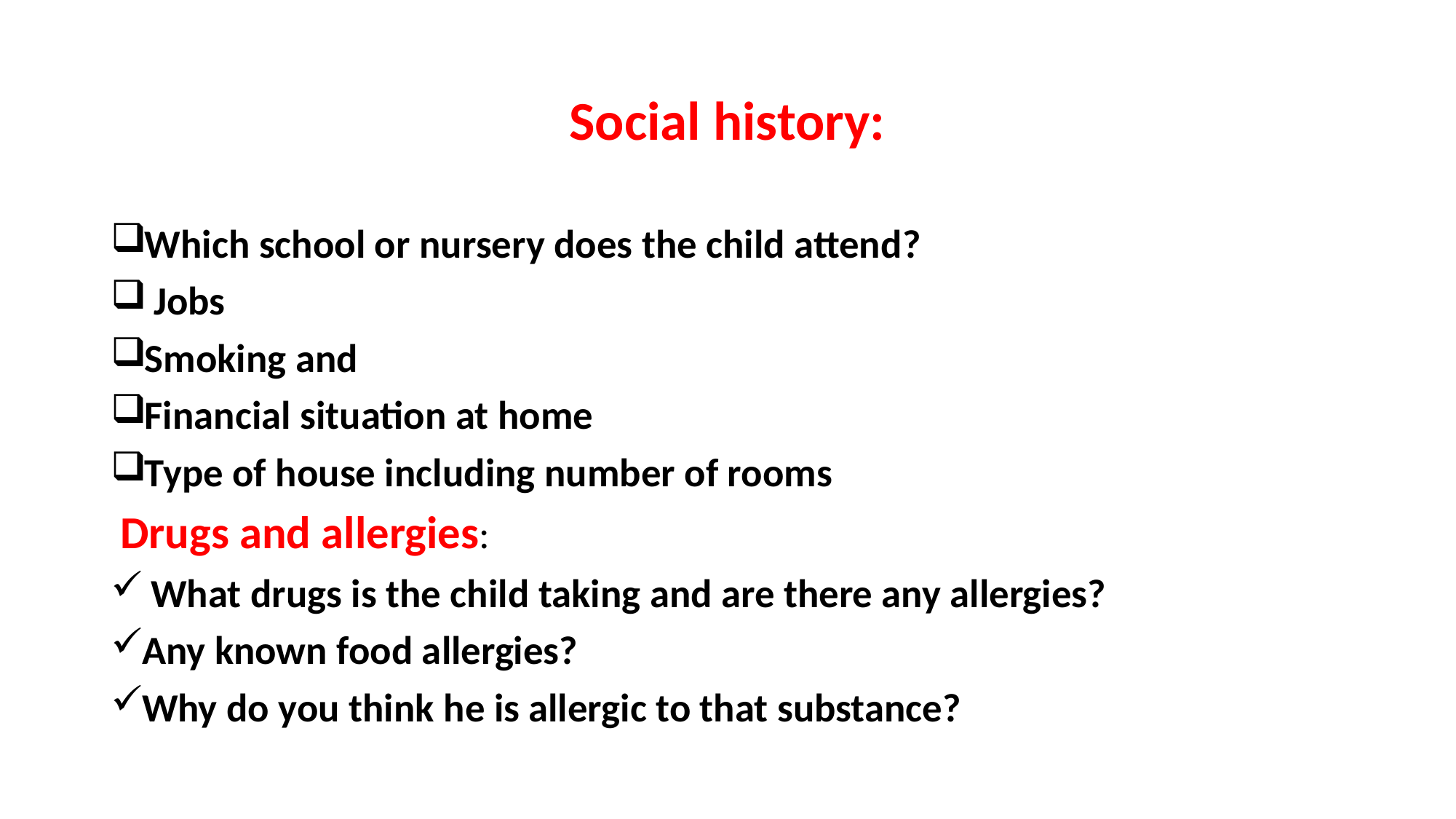

# Social history:
Which school or nursery does the child attend?
 Jobs
Smoking and
Financial situation at home
Type of house including number of rooms
 Drugs and allergies:
 What drugs is the child taking and are there any allergies?
Any known food allergies?
Why do you think he is allergic to that substance?